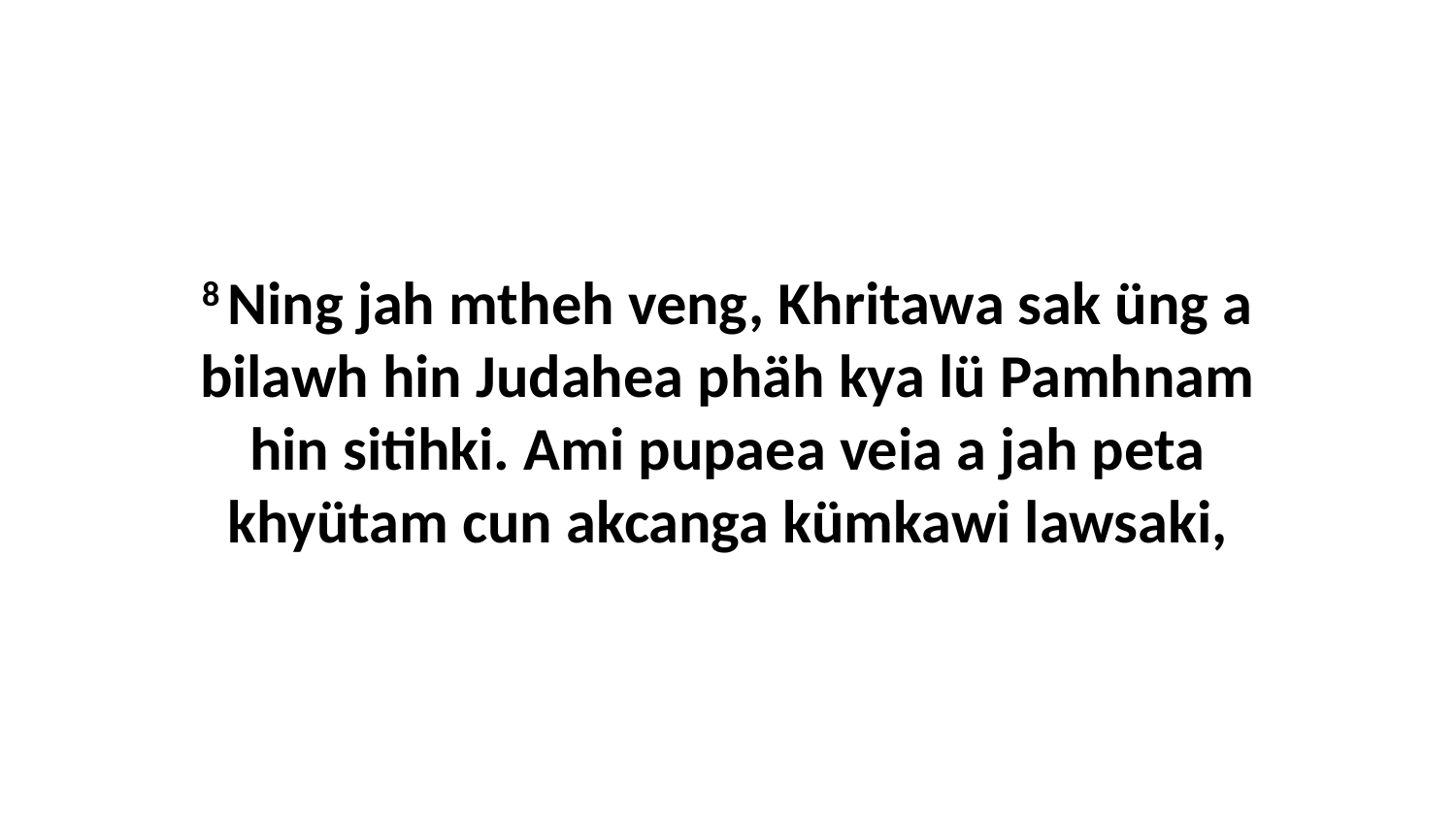

8 Ning jah mtheh veng, Khritawa sak üng a bilawh hin Judahea phäh kya lü Pamhnam hin sitihki. Ami pupaea veia a jah peta khyütam cun akcanga kümkawi lawsaki,